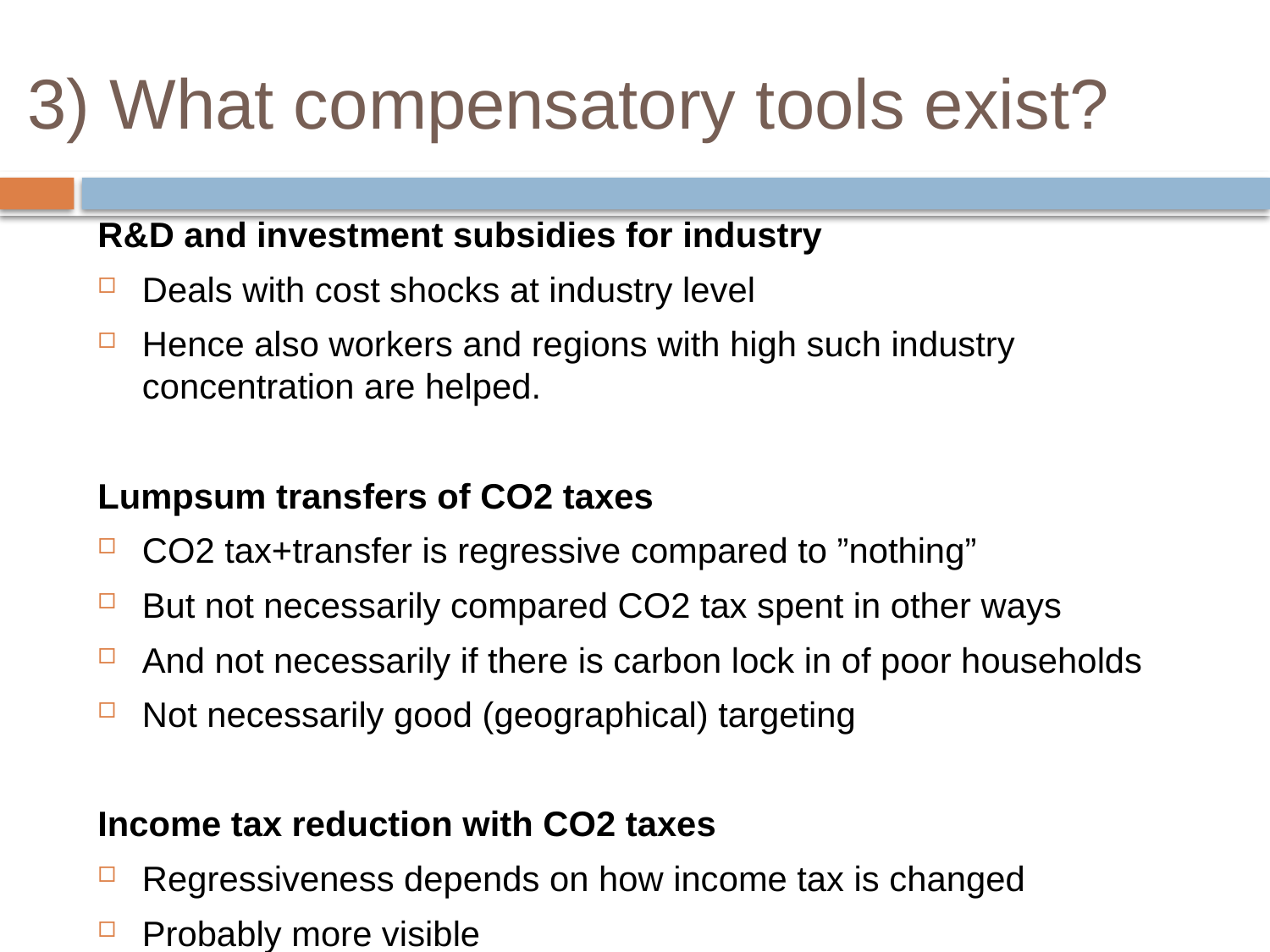

# 3) What compensatory tools exist?
R&D and investment subsidies for industry
Deals with cost shocks at industry level
Hence also workers and regions with high such industry concentration are helped.

Lumpsum transfers of CO2 taxes
CO2 tax+transfer is regressive compared to ”nothing”
But not necessarily compared CO2 tax spent in other ways
And not necessarily if there is carbon lock in of poor households
Not necessarily good (geographical) targeting

Income tax reduction with CO2 taxes
Regressiveness depends on how income tax is changed
Probably more visible